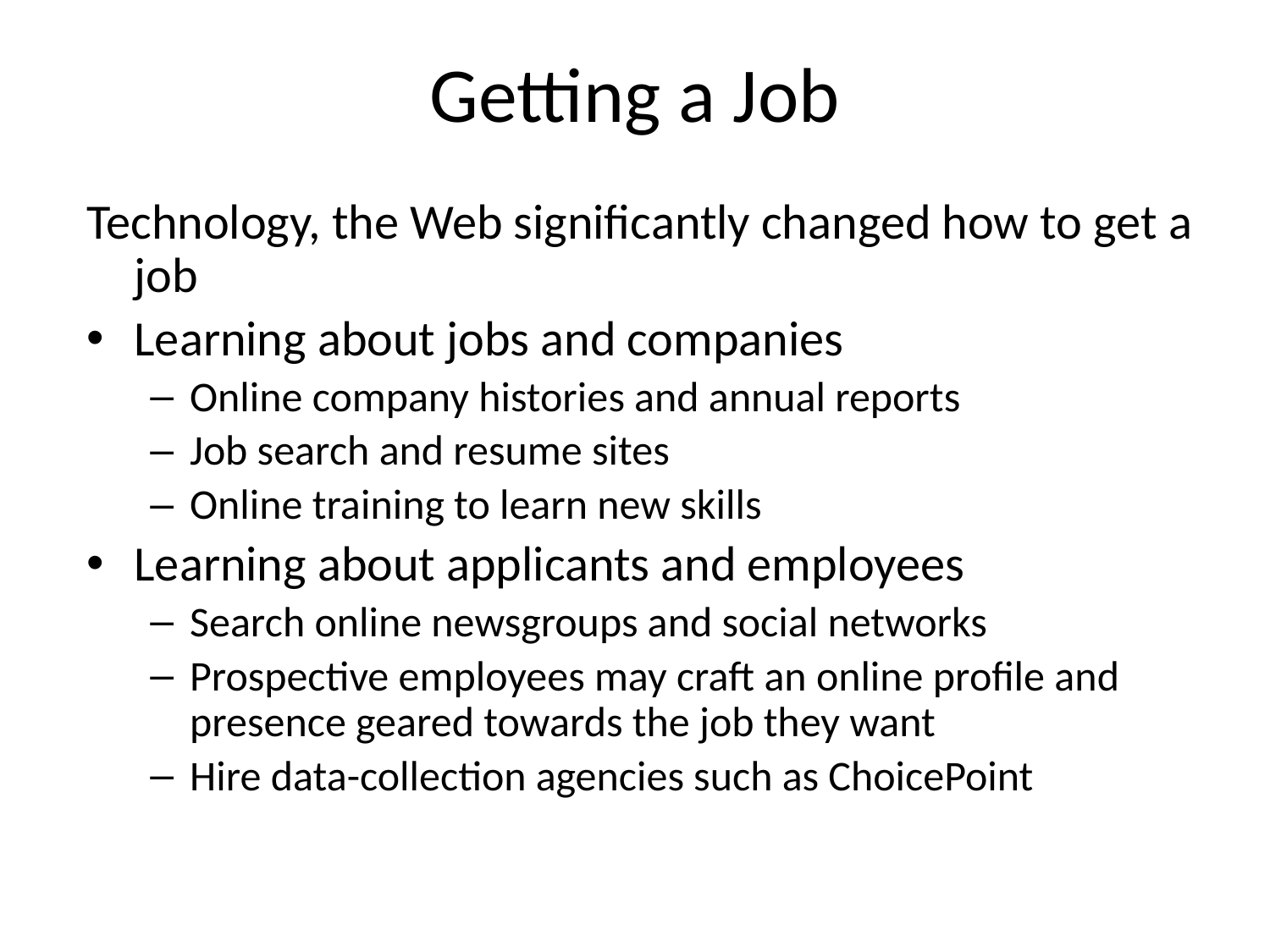

# Getting a Job
Technology, the Web significantly changed how to get a job
Learning about jobs and companies
Online company histories and annual reports
Job search and resume sites
Online training to learn new skills
Learning about applicants and employees
Search online newsgroups and social networks
Prospective employees may craft an online profile and presence geared towards the job they want
Hire data-collection agencies such as ChoicePoint